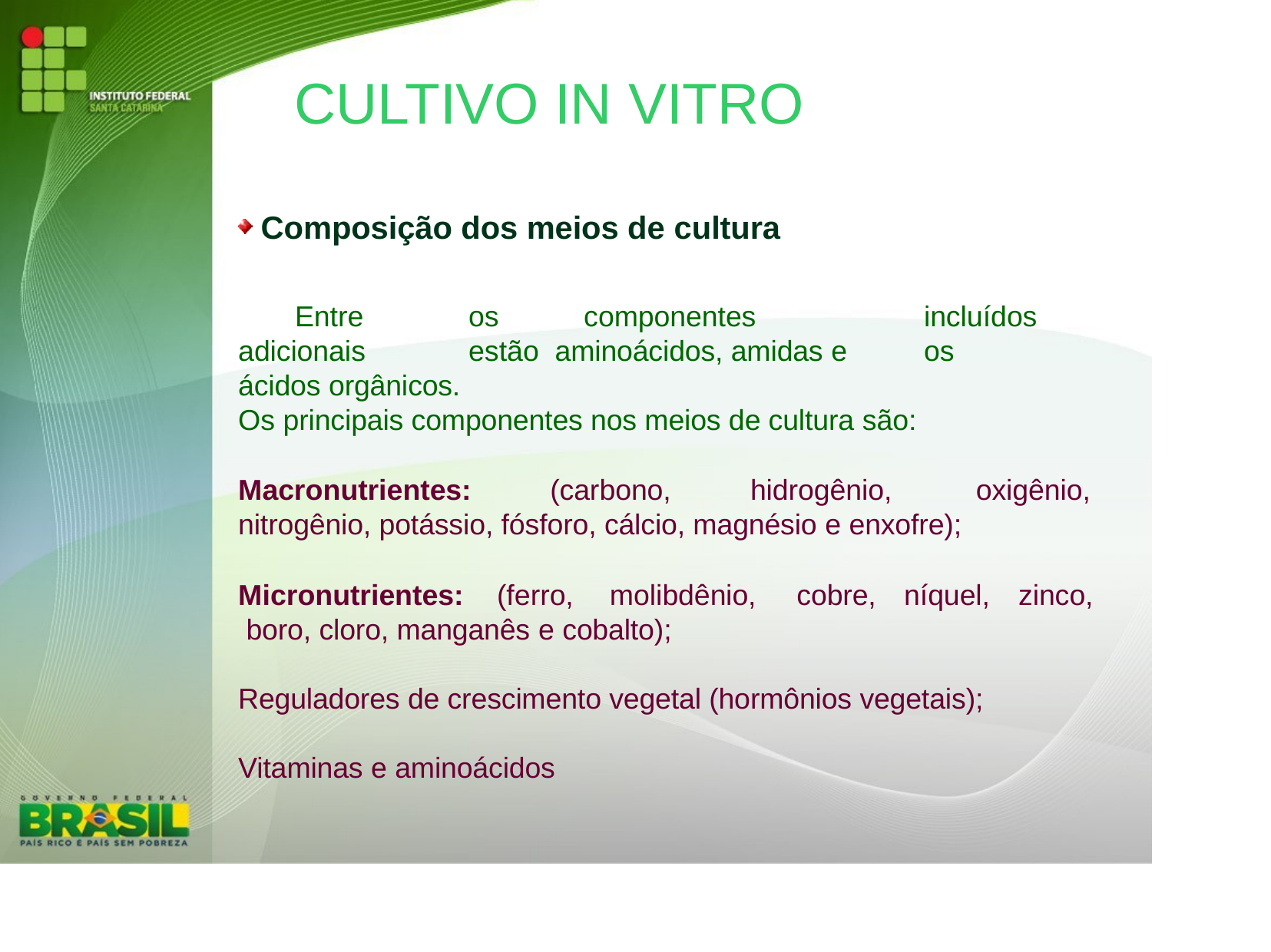

# CULTIVO IN VITRO
Composição dos meios de cultura

Entre	os	componentes	adicionais	estão  aminoácidos, amidas e ácidos orgânicos.
incluídos	os
Os principais componentes nos meios de cultura são:

Macronutrientes:	(carbono,	hidrogênio,	oxigênio,  nitrogênio, potássio, fósforo, cálcio, magnésio e enxofre);

Micronutrientes:	(ferro,	molibdênio,	cobre,	níquel,	zinco,  boro, cloro, manganês e cobalto);
Reguladores de crescimento vegetal (hormônios vegetais);  Vitaminas e aminoácidos